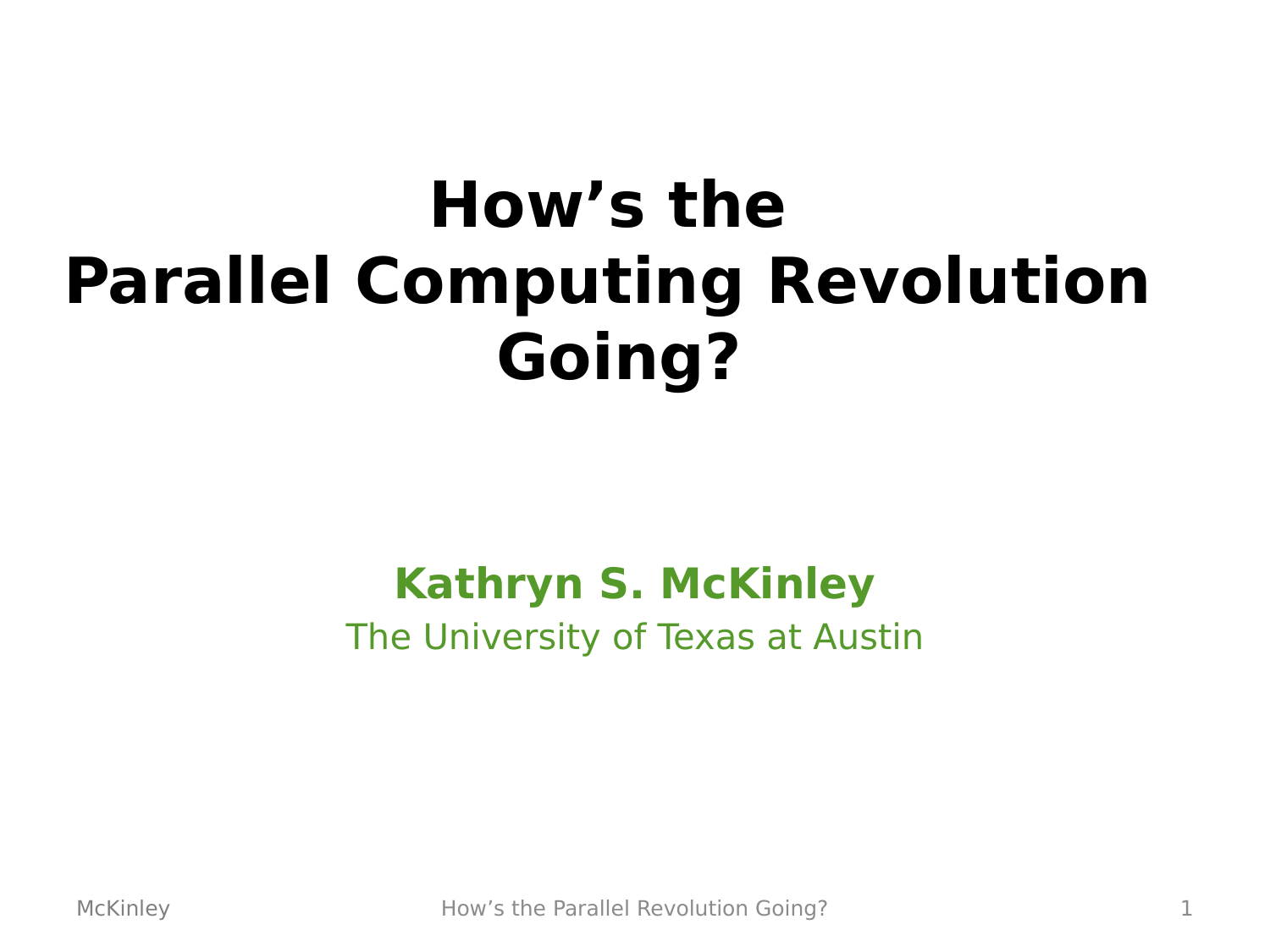

# How’s the Parallel Computing Revolution Going?

Kathryn S. McKinley
The University of Texas at Austin

McKinley
How’s the Parallel Revolution Going?
1